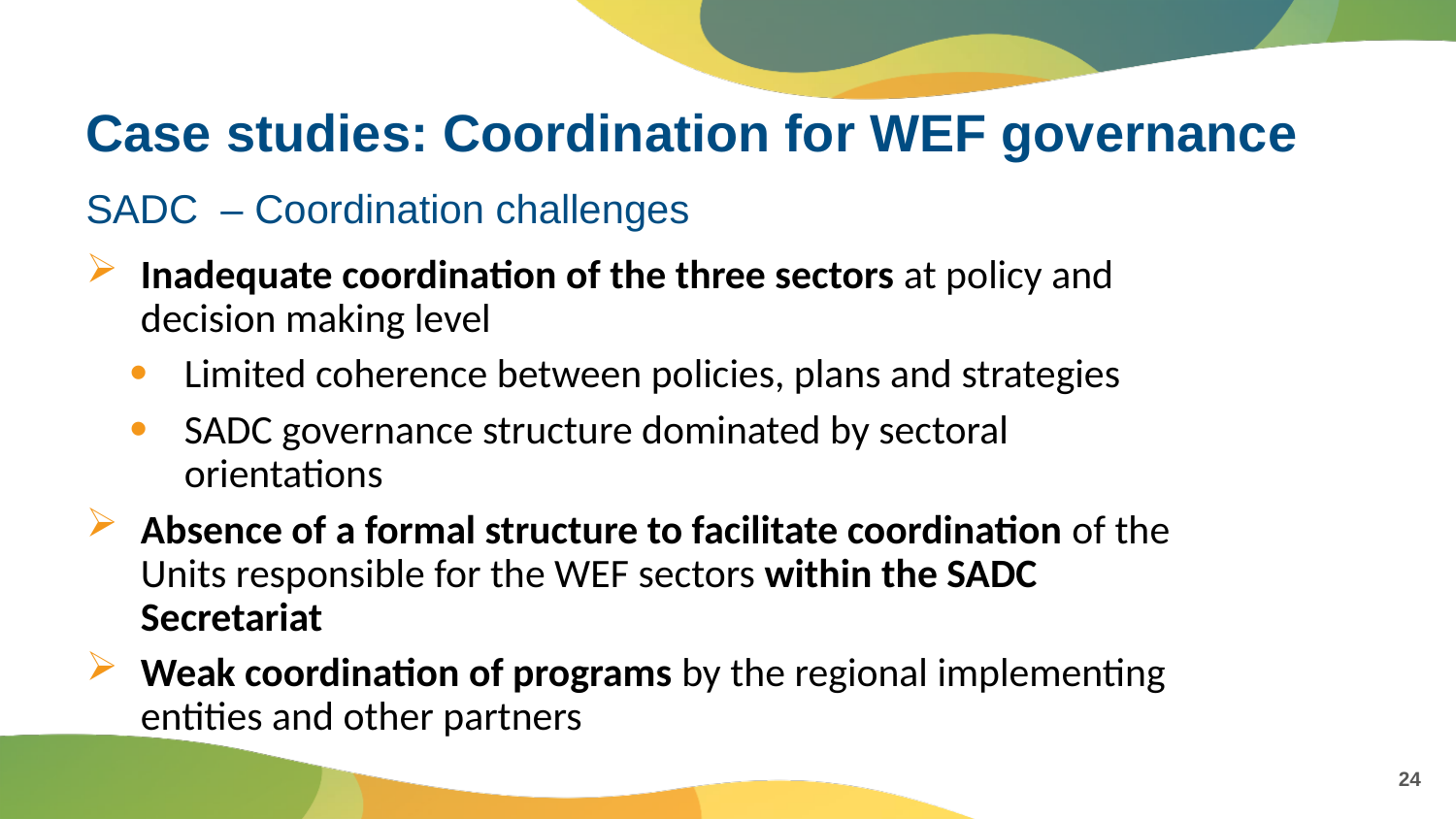

# Case studies: Coordination for WEF governance
SADC  – Coordination challenges
Inadequate coordination of the three sectors at policy and decision making level
Limited coherence between policies, plans and strategies
SADC governance structure dominated by sectoral orientations
Absence of a formal structure to facilitate coordination of the Units responsible for the WEF sectors within the SADC Secretariat
Weak coordination of programs by the regional implementing entities and other partners
24